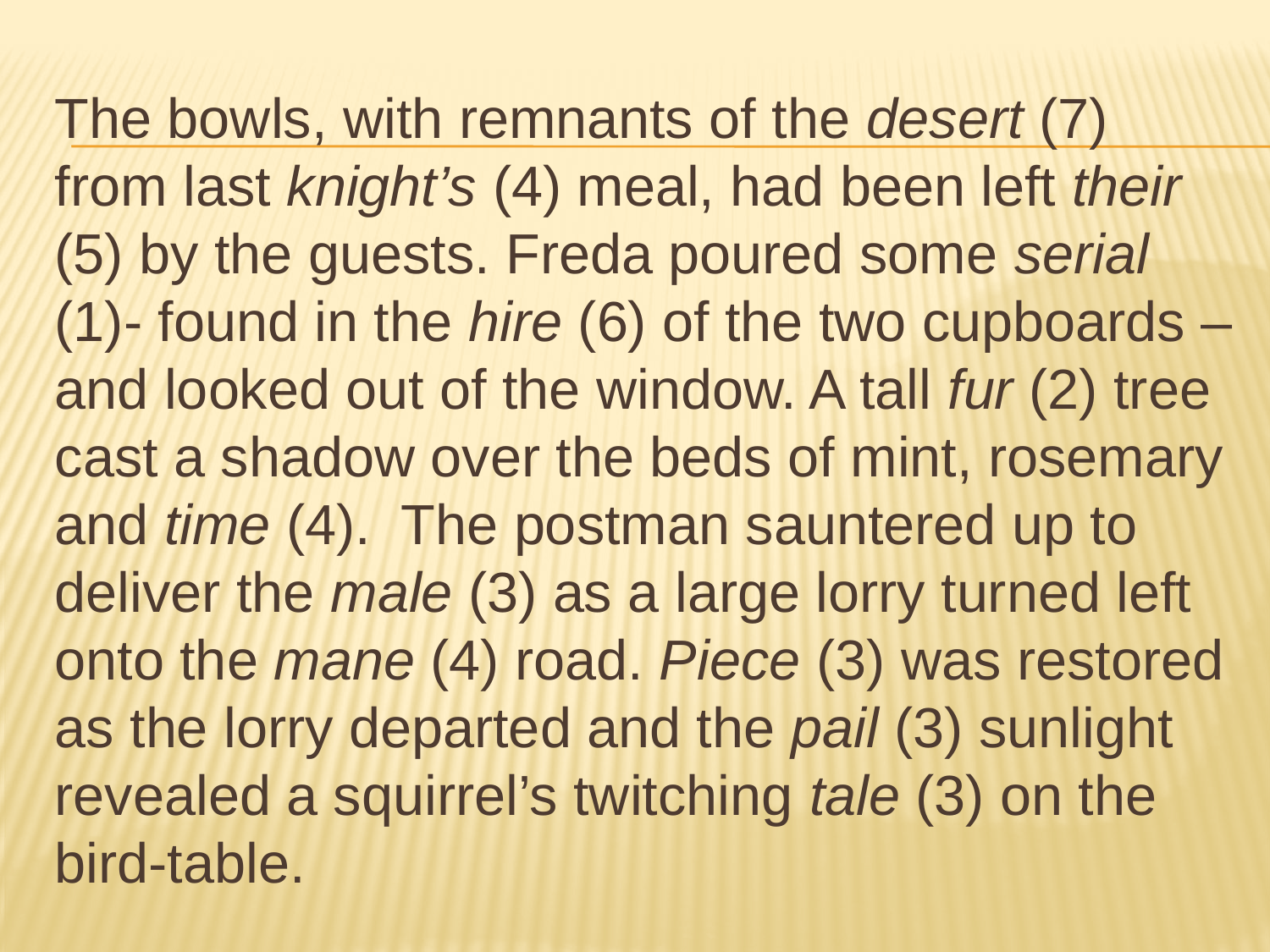

The bowls, with remnants of the desert (7) from last knight’s (4) meal, had been left their (5) by the guests. Freda poured some serial  (1)- found in the hire (6) of the two cupboards – and looked out of the window. A tall fur (2) tree cast a shadow over the beds of mint, rosemary and time (4).  The postman sauntered up to deliver the male (3) as a large lorry turned left onto the mane (4) road. Piece (3) was restored as the lorry departed and the pail (3) sunlight revealed a squirrel’s twitching tale (3) on the bird-table.